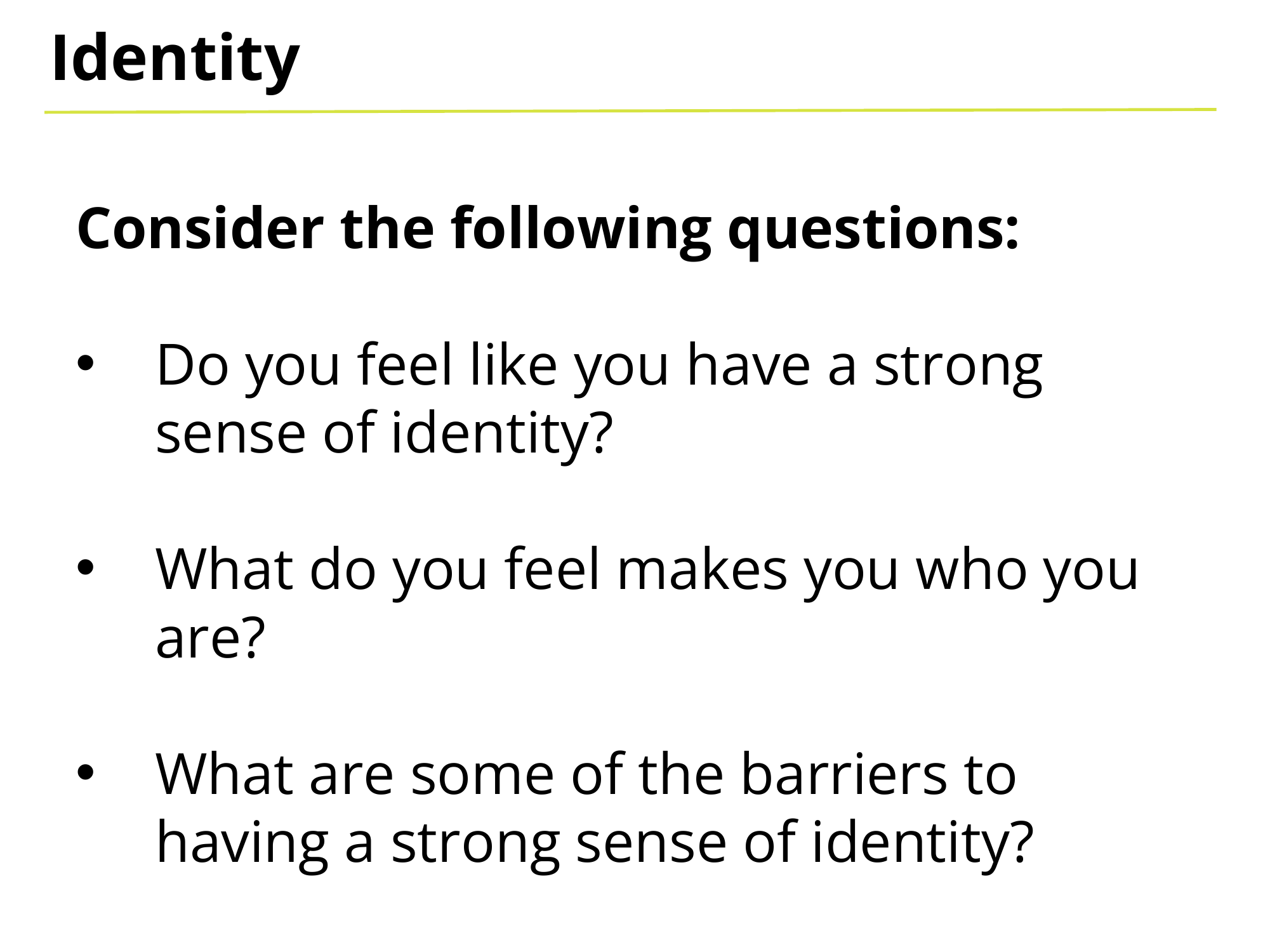

Identity
Consider the following questions:

Do you feel like you have a strong sense of identity?

What do you feel makes you who you are?

What are some of the barriers to having a strong sense of identity?